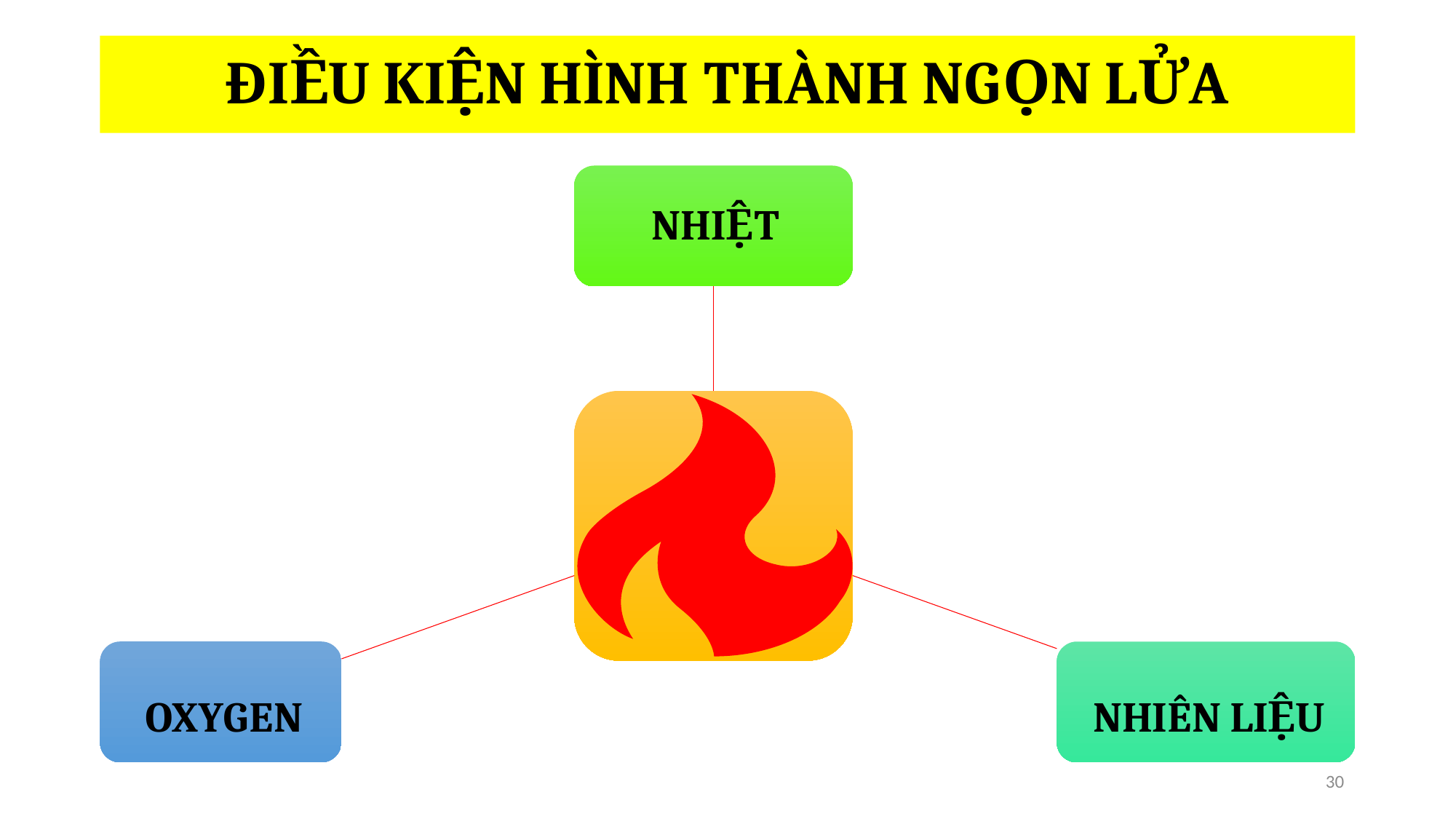

# ĐIỀU KIỆN HÌNH THÀNH NGỌN LỬA

NHIỆT
NHIÊN LIỆU
OXYGEN

30